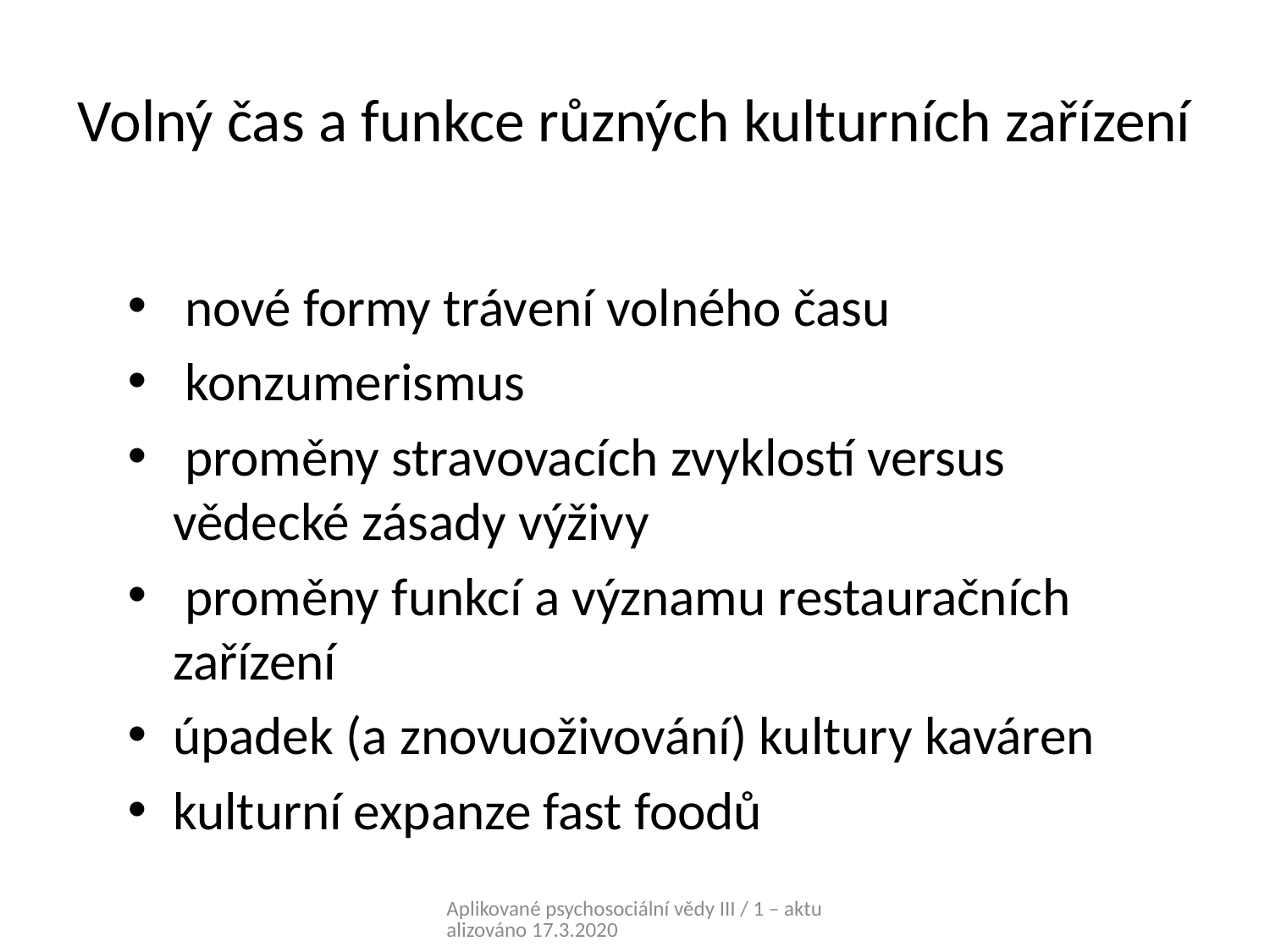

# Volný čas a funkce různých kulturních zařízení
 nové formy trávení volného času
 konzumerismus
 proměny stravovacích zvyklostí versus vědecké zásady výživy
 proměny funkcí a významu restauračních zařízení
úpadek (a znovuoživování) kultury kaváren
kulturní expanze fast foodů
Aplikované psychosociální vědy III / 1 – aktualizováno 17.3.2020